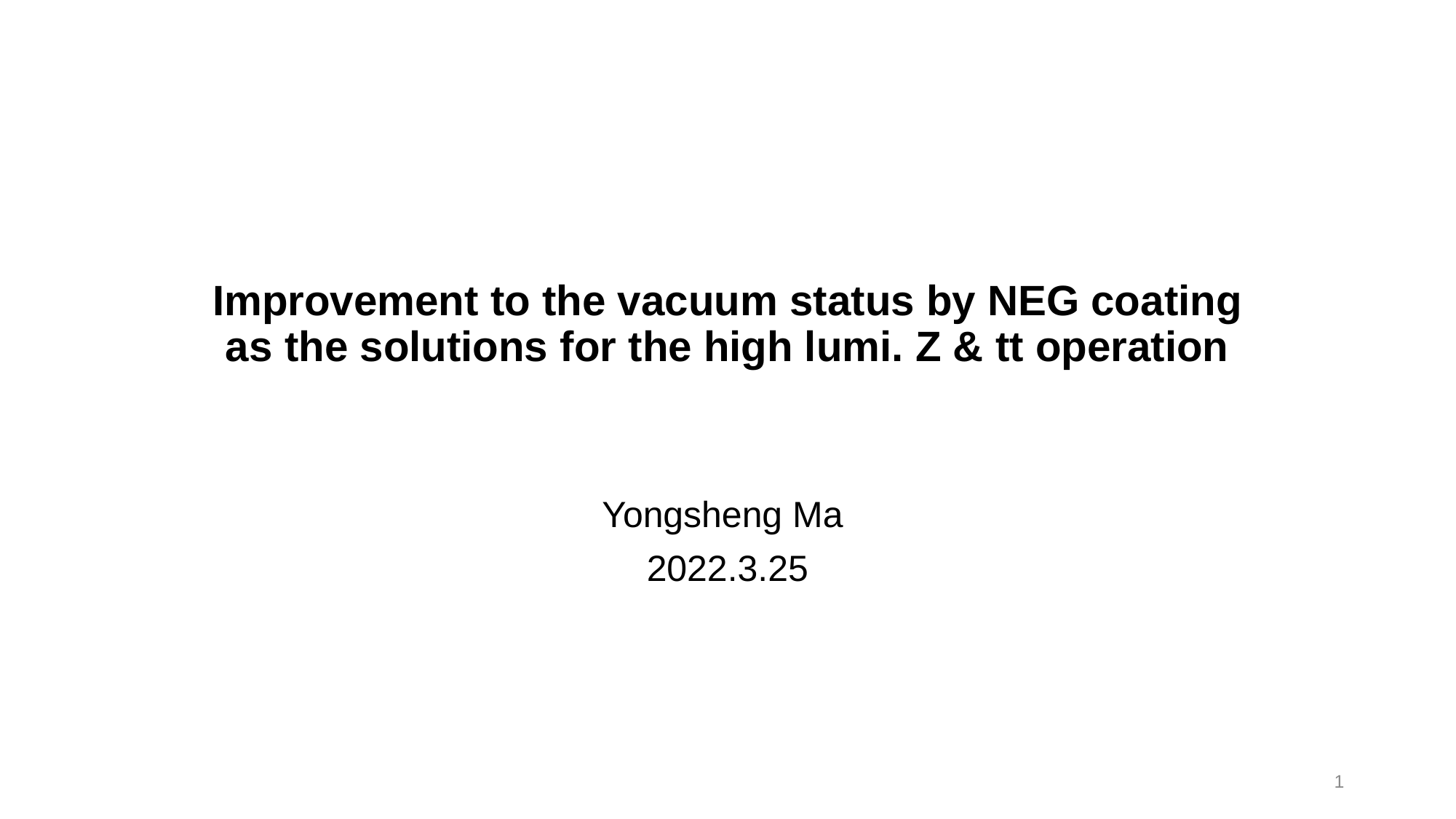

# Improvement to the vacuum status by NEG coating as the solutions for the high lumi. Z & tt operation
Yongsheng Ma
2022.3.25
1